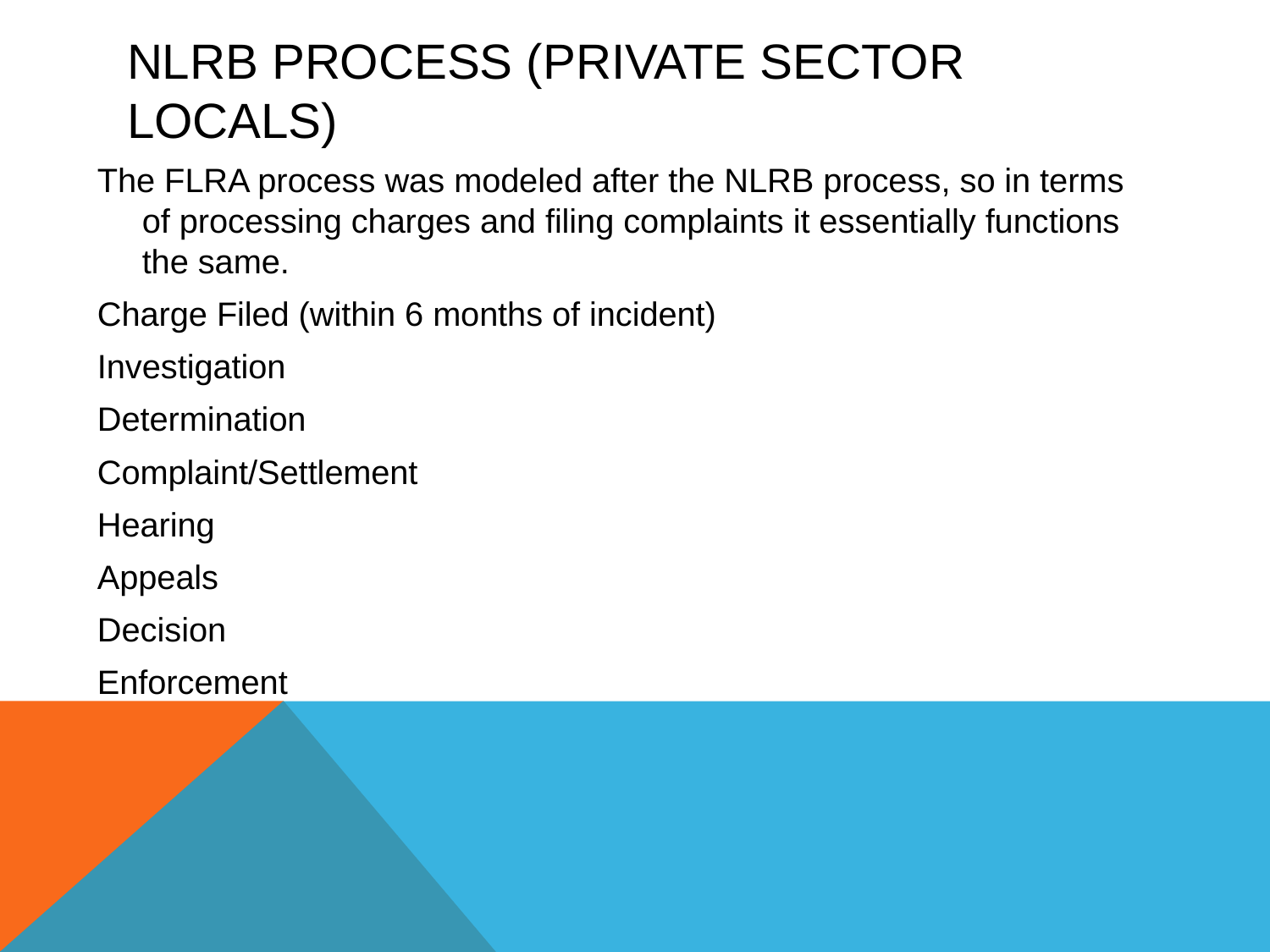

# NLRB Process (Private Sector Locals)
The FLRA process was modeled after the NLRB process, so in terms of processing charges and filing complaints it essentially functions the same.
Charge Filed (within 6 months of incident)
Investigation
Determination
Complaint/Settlement
Hearing
Appeals
Decision
Enforcement